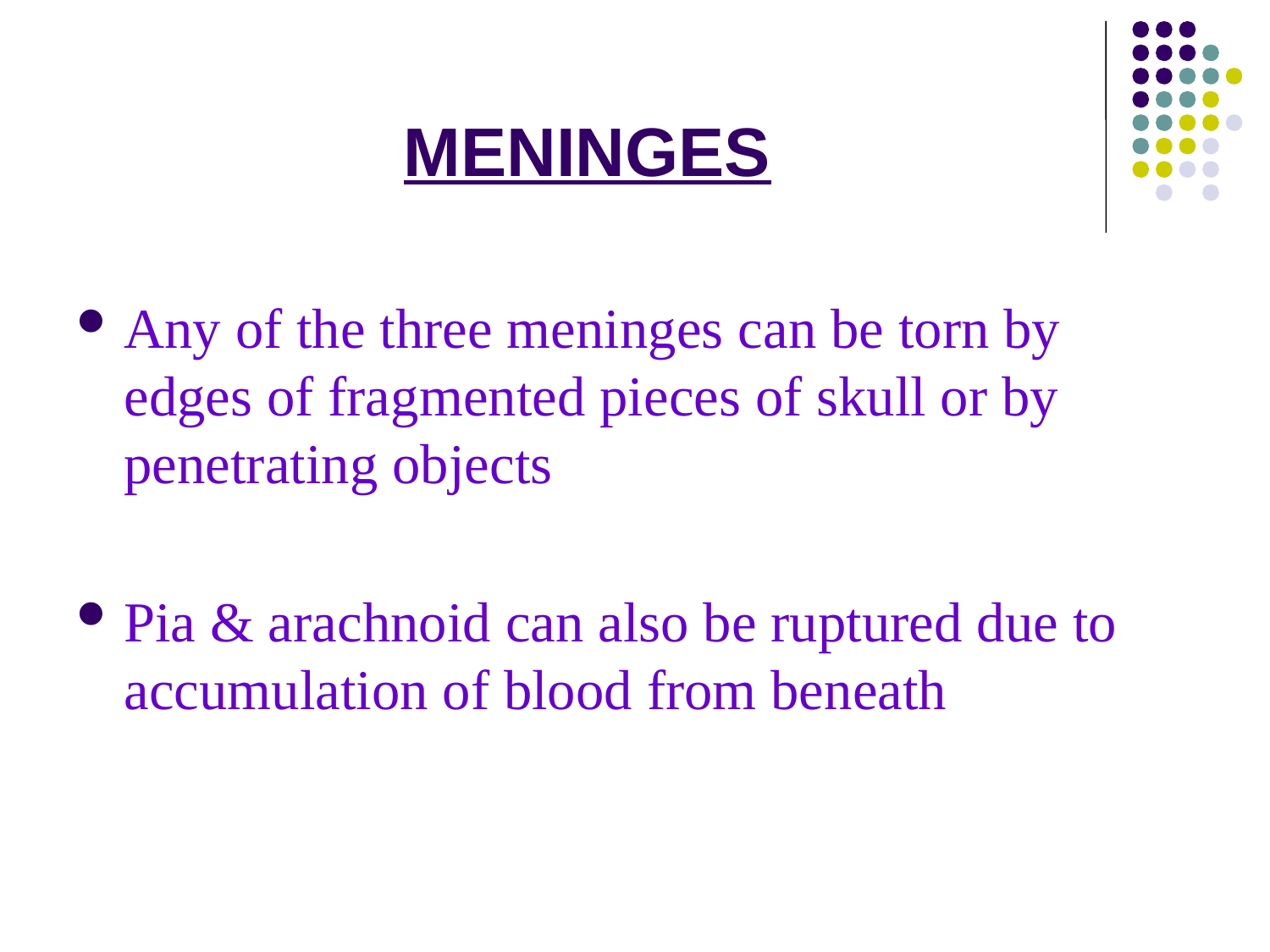

# MENINGES
Any of the three meninges can be torn by edges of fragmented pieces of skull or by penetrating objects

Pia & arachnoid can also be ruptured due to accumulation of blood from beneath